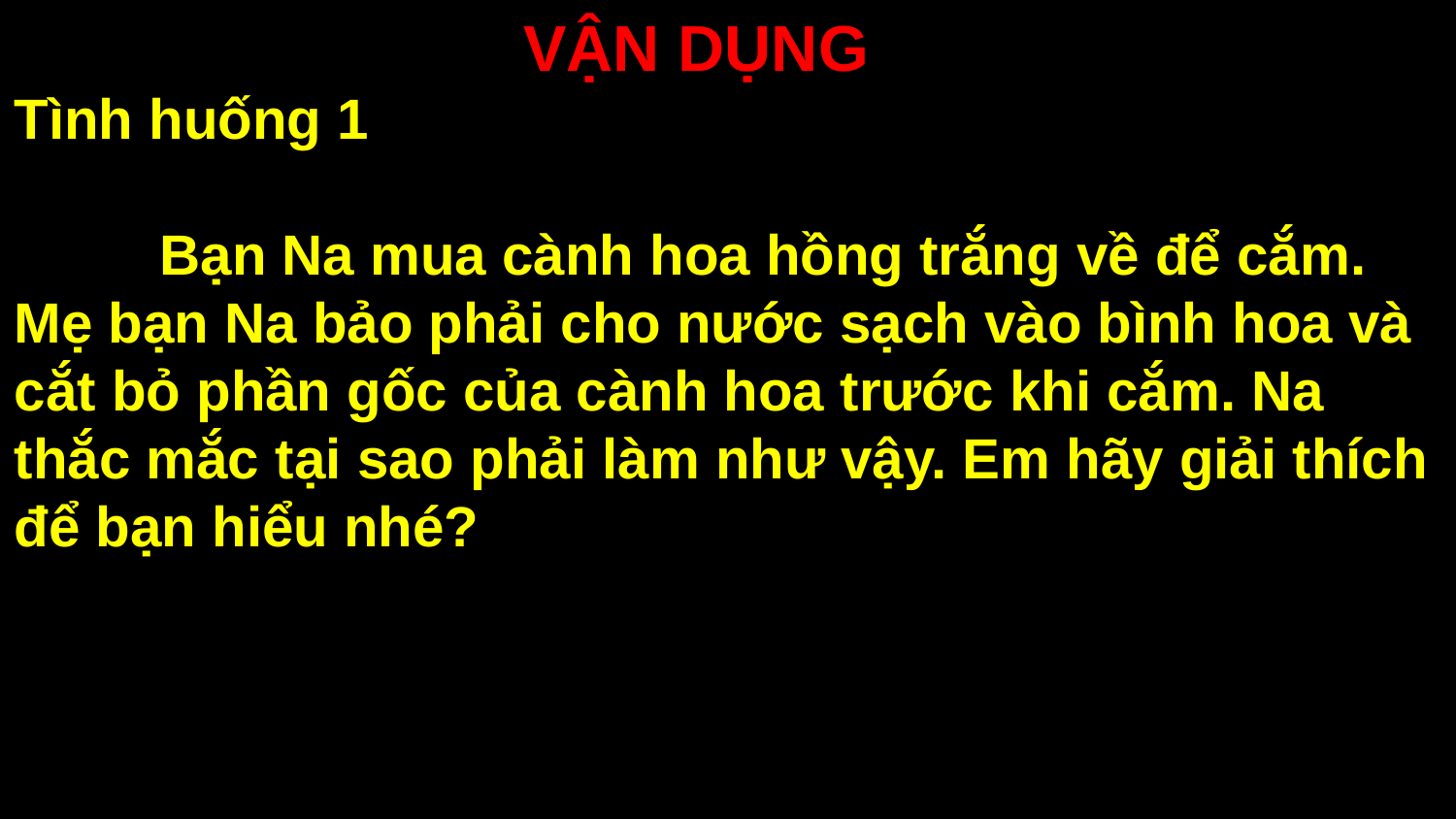

VẬN DỤNG
Tình huống 1

	Bạn Na mua cành hoa hồng trắng về để cắm. Mẹ bạn Na bảo phải cho nước sạch vào bình hoa và cắt bỏ phần gốc của cành hoa trước khi cắm. Na thắc mắc tại sao phải làm như vậy. Em hãy giải thích để bạn hiểu nhé?